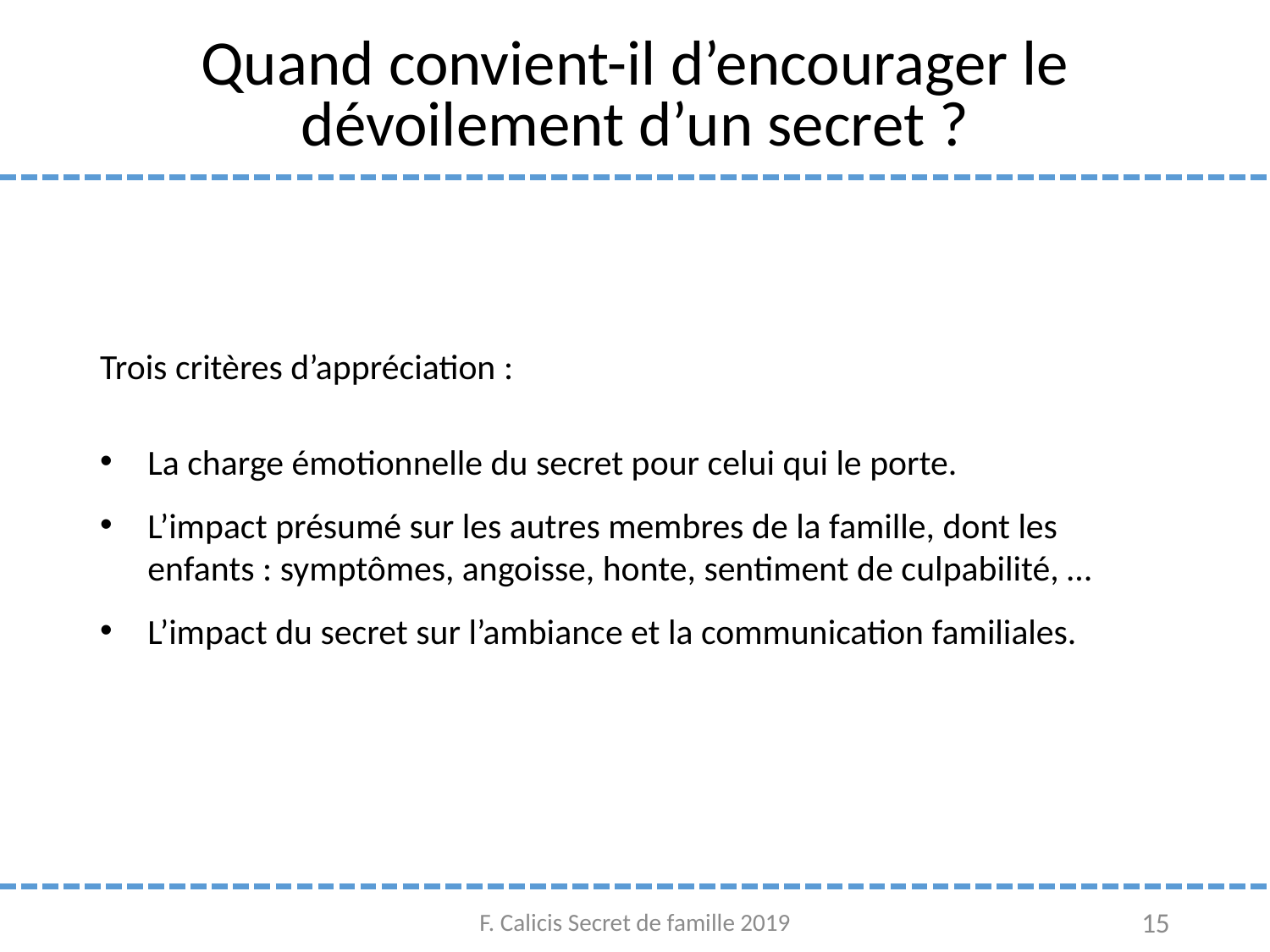

# Quand convient-il d’encourager le dévoilement d’un secret ?
Trois critères d’appréciation :
La charge émotionnelle du secret pour celui qui le porte.
L’impact présumé sur les autres membres de la famille, dont les enfants : symptômes, angoisse, honte, sentiment de culpabilité, …
L’impact du secret sur l’ambiance et la communication familiales.
F. Calicis Secret de famille 2019
15